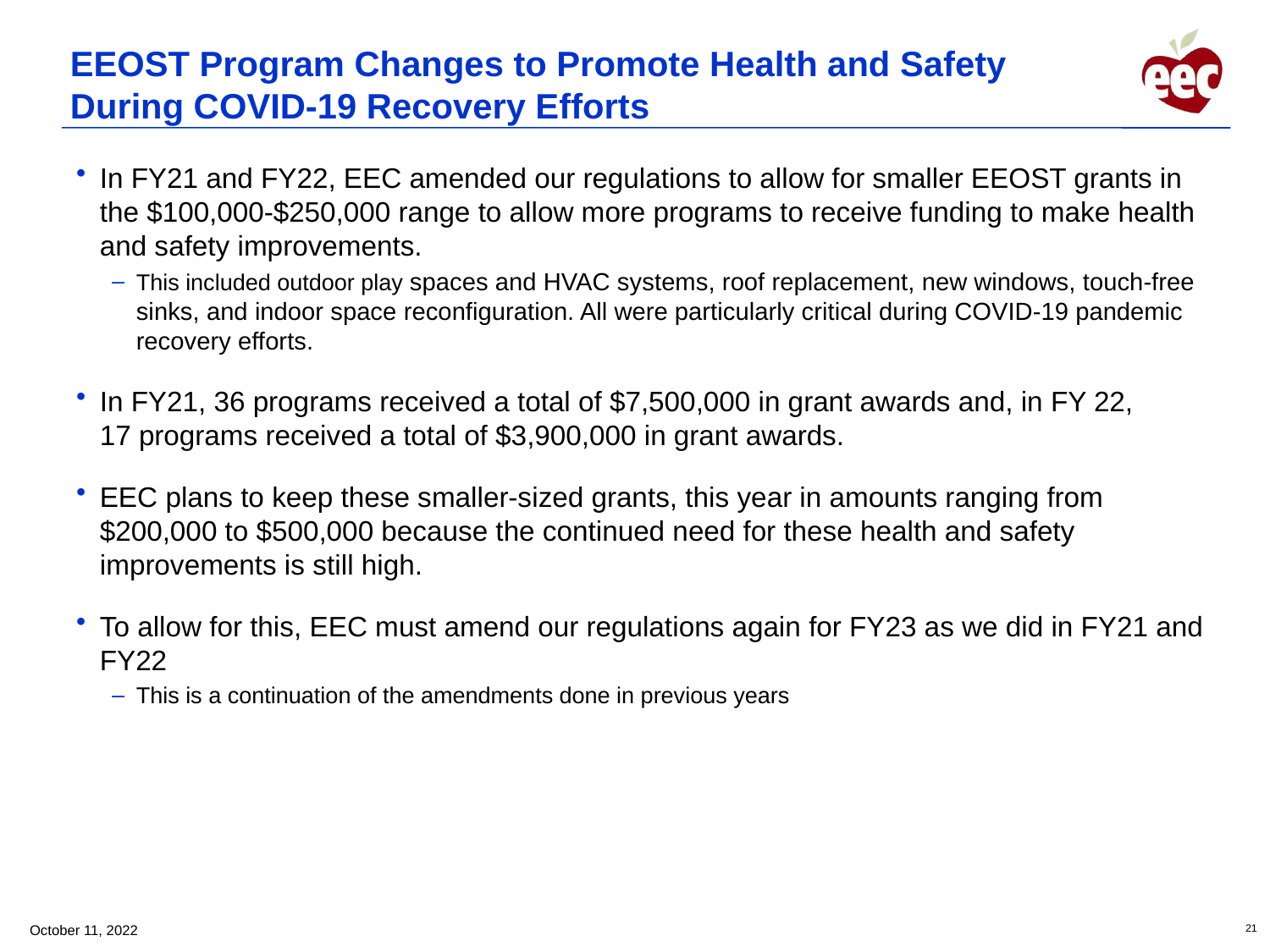

# EEOST Program Changes to Promote Health and Safety During COVID-19 Recovery Efforts

In FY21 and FY22, EEC amended our regulations to allow for smaller EEOST grants in the $100,000-$250,000 range to allow more programs to receive funding to make health and safety improvements.
This included outdoor play spaces and HVAC systems, roof replacement, new windows, touch-free sinks, and indoor space reconfiguration. All were particularly critical during COVID-19 pandemic recovery efforts.
In FY21, 36 programs received a total of $7,500,000 in grant awards and, in FY 22, 17 programs received a total of $3,900,000 in grant awards.
EEC plans to keep these smaller-sized grants, this year in amounts ranging from $200,000 to $500,000 because the continued need for these health and safety improvements is still high.
To allow for this, EEC must amend our regulations again for FY23 as we did in FY21 and FY22
This is a continuation of the amendments done in previous years
October 11, 2022
21